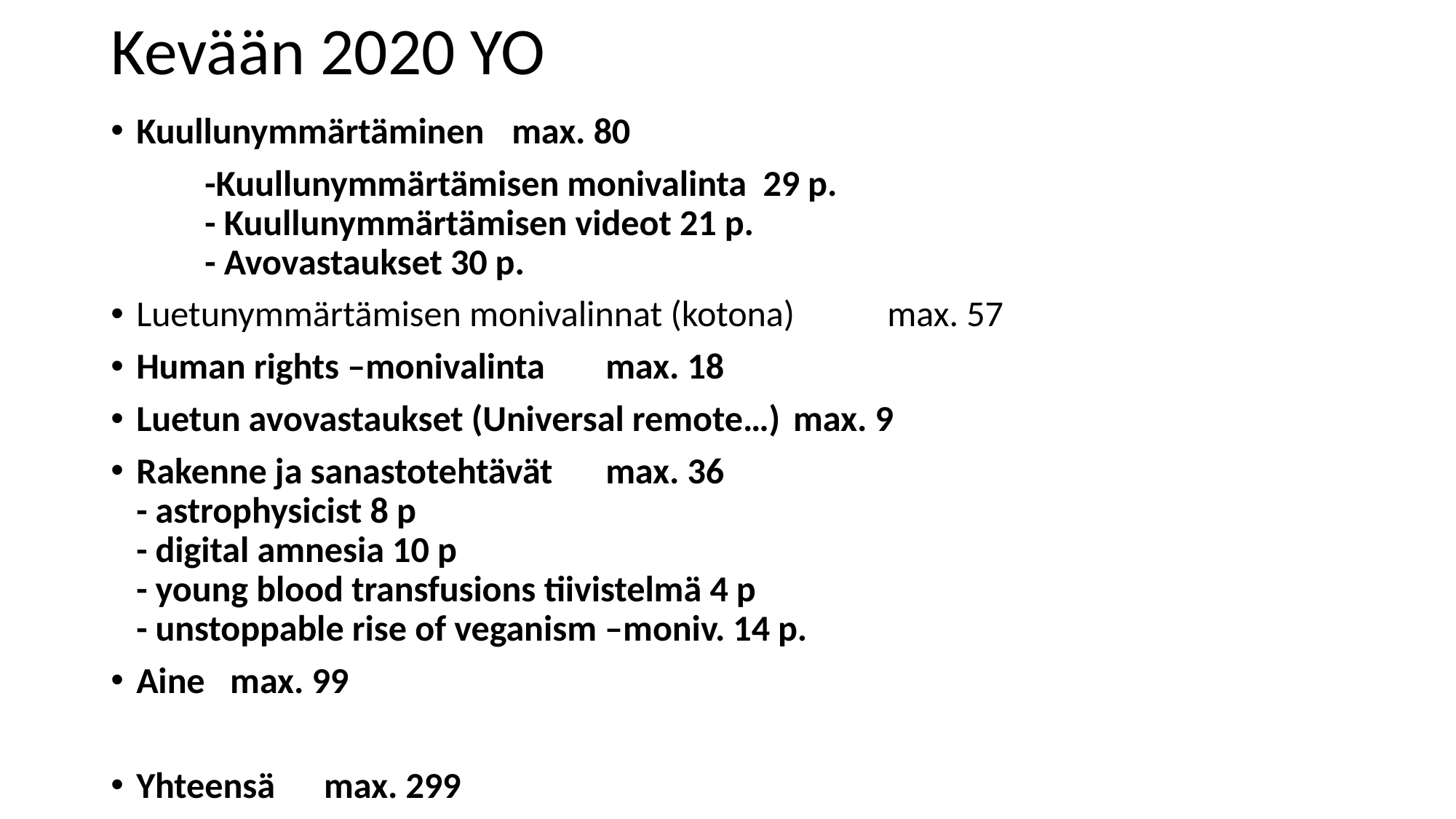

# Kevään 2020 YO
Kuullunymmärtäminen					max. 80
	-Kuullunymmärtämisen monivalinta  29 p.
	- Kuullunymmärtämisen videot 21 p.
	- Avovastaukset 30 p.
Luetunymmärtämisen monivalinnat (kotona)		max. 57
Human rights –monivalinta				max. 18
Luetun avovastaukset (Universal remote…)		max. 9
Rakenne ja sanastotehtävät 				max. 36
	- astrophysicist 8 p
	- digital amnesia 10 p
	- young blood transfusions tiivistelmä 4 p
	- unstoppable rise of veganism –moniv. 14 p.
Aine								max. 99

Yhteensä							max. 299